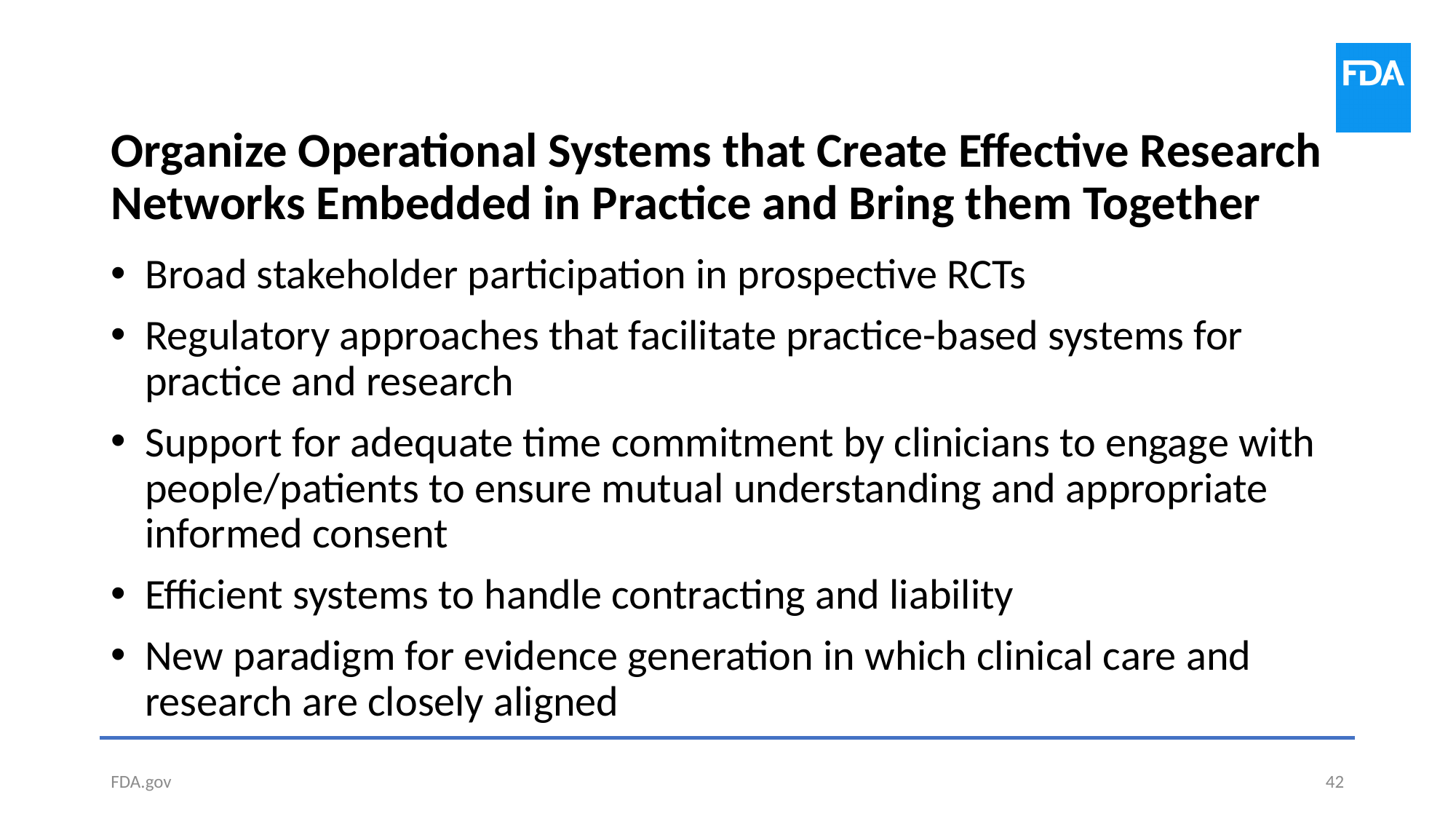

# Organize Operational Systems that Create Effective Research Networks Embedded in Practice and Bring them Together
Broad stakeholder participation in prospective RCTs
Regulatory approaches that facilitate practice-based systems for practice and research
Support for adequate time commitment by clinicians to engage with people/patients to ensure mutual understanding and appropriate informed consent
Efficient systems to handle contracting and liability
New paradigm for evidence generation in which clinical care and research are closely aligned

FDA.gov
42